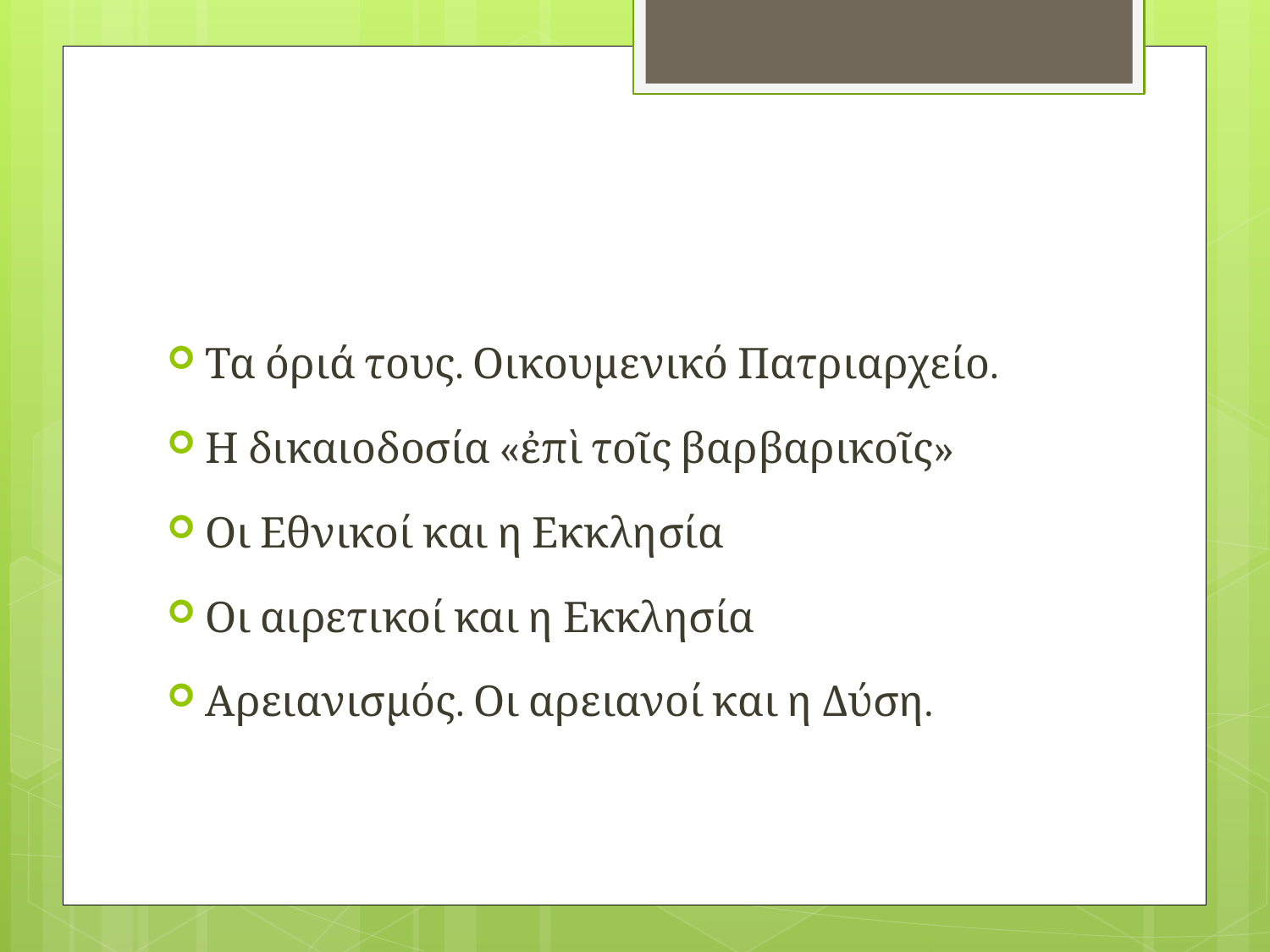

#
Τα όριά τους. Οικουμενικό Πατριαρχείο.
Η δικαιοδοσία «ἐπὶ τοῖς βαρβαρικοῖς»
Οι Εθνικοί και η Εκκλησία
Οι αιρετικοί και η Εκκλησία
Αρειανισμός. Οι αρειανοί και η Δύση.